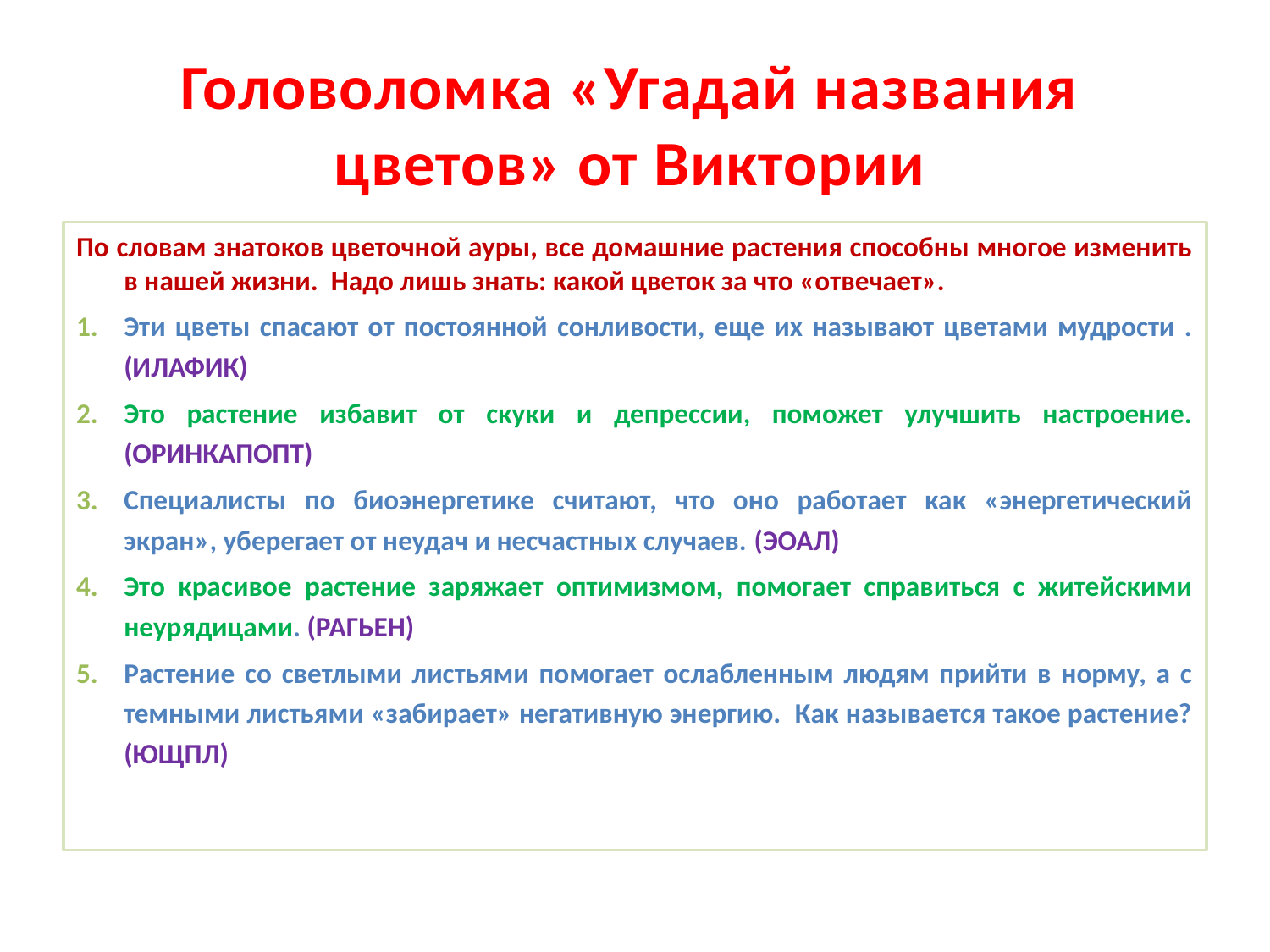

#
Головоломка «Угадай названия цветов» от Виктории
По словам знатоков цветочной ауры, все домашние растения способны многое изменить в нашей жизни.  Надо лишь знать: какой цветок за что «отвечает».
Эти цветы спасают от постоянной сонливости, еще их называют цветами мудрости . (ИЛАФИК)
Это растение избавит от скуки и депрессии, поможет улучшить настроение. (ОРИНКАПОПТ)
Специалисты по биоэнергетике считают, что оно работает как «энергетический экран», уберегает от неудач и несчастных случаев. (ЭОАЛ)
Это красивое растение заряжает оптимизмом, помогает справиться с житейскими неурядицами. (РАГЬЕН)
Растение со светлыми листьями помогает ослабленным людям прийти в норму, а с темными листьями «забирает» негативную энергию.  Как называется такое растение? (ЮЩПЛ)